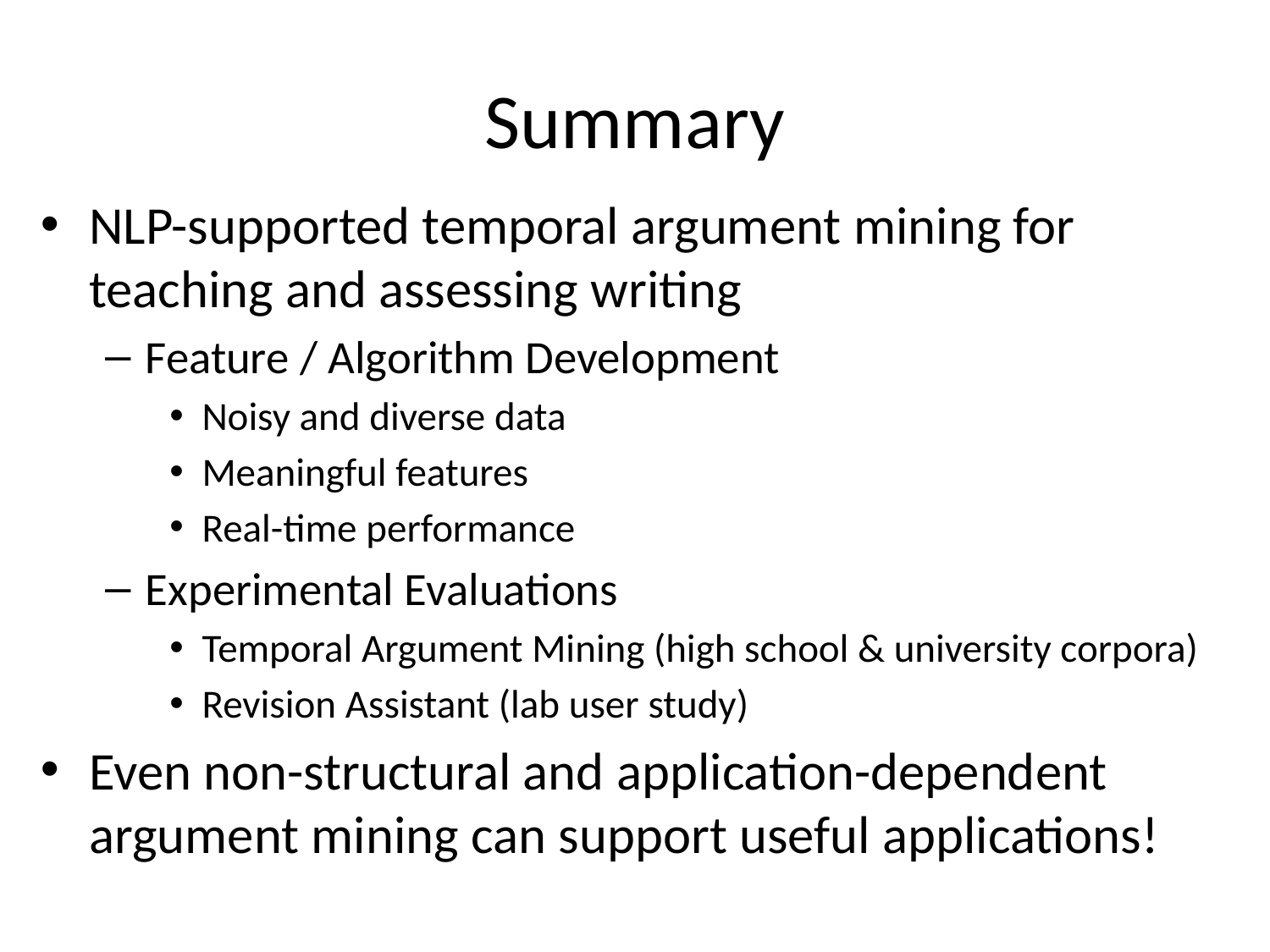

# Summary
NLP-supported temporal argument mining for teaching and assessing writing
Feature / Algorithm Development
Noisy and diverse data
Meaningful features
Real-time performance
Experimental Evaluations
Temporal Argument Mining (high school & university corpora)
Revision Assistant (lab user study)
Even non-structural and application-dependent argument mining can support useful applications!